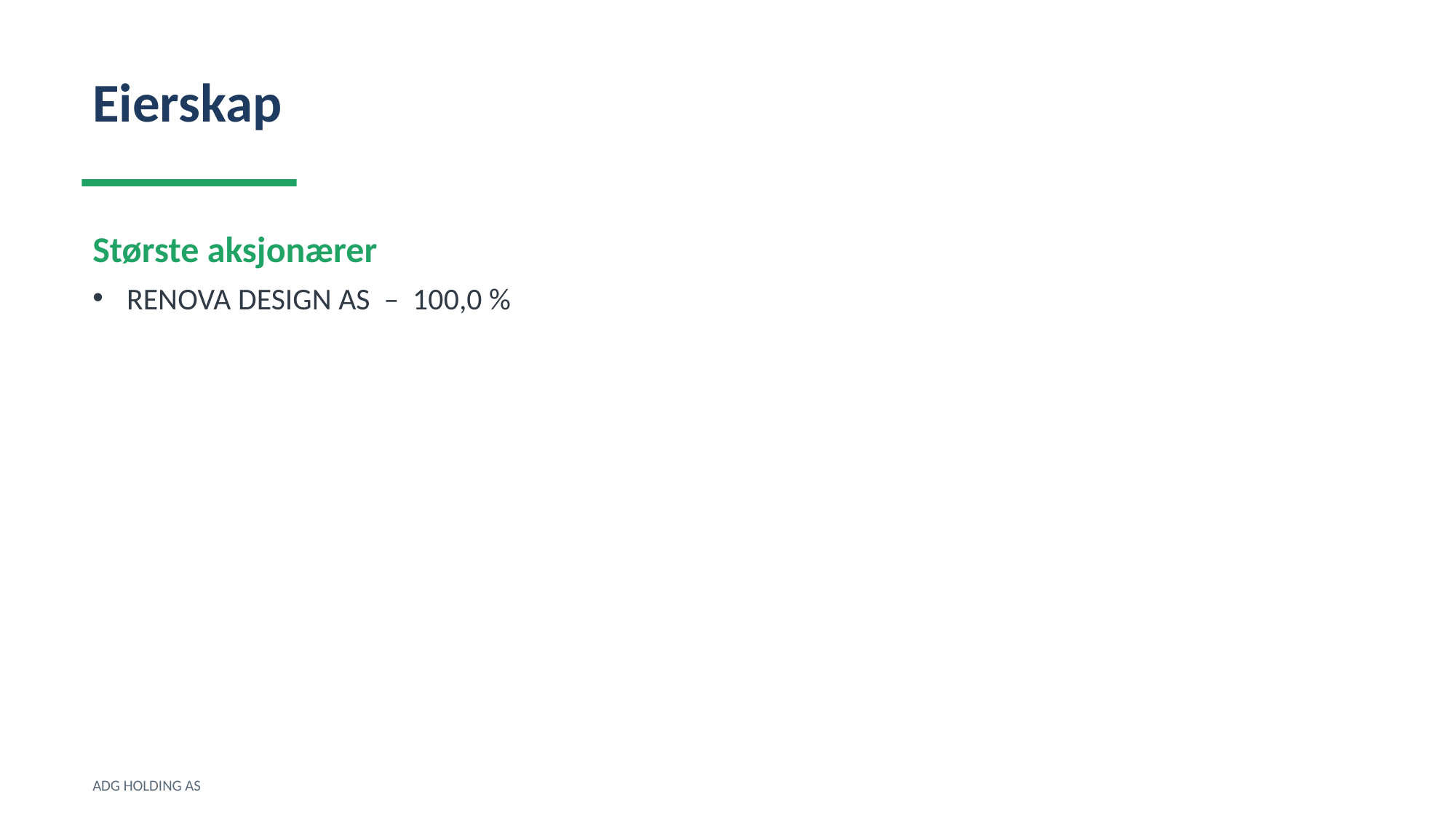

Eierskap

Største aksjonærer
RENOVA DESIGN AS  –  100,0 %
ADG HOLDING AS